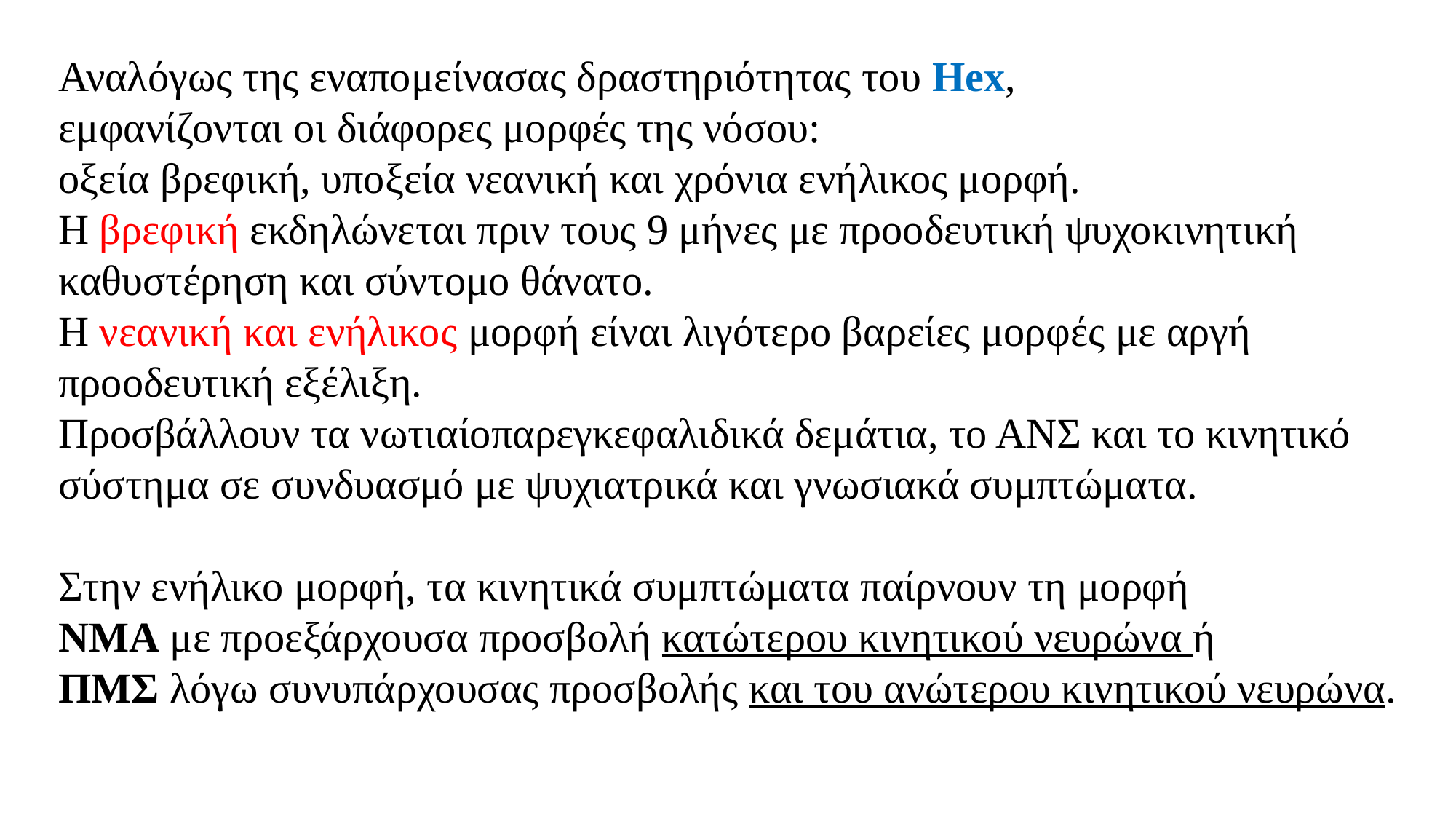

Αναλόγως της εναπομείνασας δραστηριότητας του Hex,
εμφανίζονται οι διάφορες μορφές της νόσου:
οξεία βρεφική, υποξεία νεανική και χρόνια ενήλικος μορφή.
Η βρεφική εκδηλώνεται πριν τους 9 μήνες με προοδευτική ψυχοκινητική καθυστέρηση και σύντομο θάνατο.
Η νεανική και ενήλικος μορφή είναι λιγότερο βαρείες μορφές με αργή προοδευτική εξέλιξη.
Προσβάλλουν τα νωτιαίοπαρεγκεφαλιδικά δεμάτια, το ΑΝΣ και το κινητικό σύστημα σε συνδυασμό με ψυχιατρικά και γνωσιακά συμπτώματα.

Στην ενήλικο μορφή, τα κινητικά συμπτώματα παίρνουν τη μορφή
ΝΜΑ με προεξάρχουσα προσβολή κατώτερου κινητικού νευρώνα ή
ΠΜΣ λόγω συνυπάρχουσας προσβολής και του ανώτερου κινητικού νευρώνα.